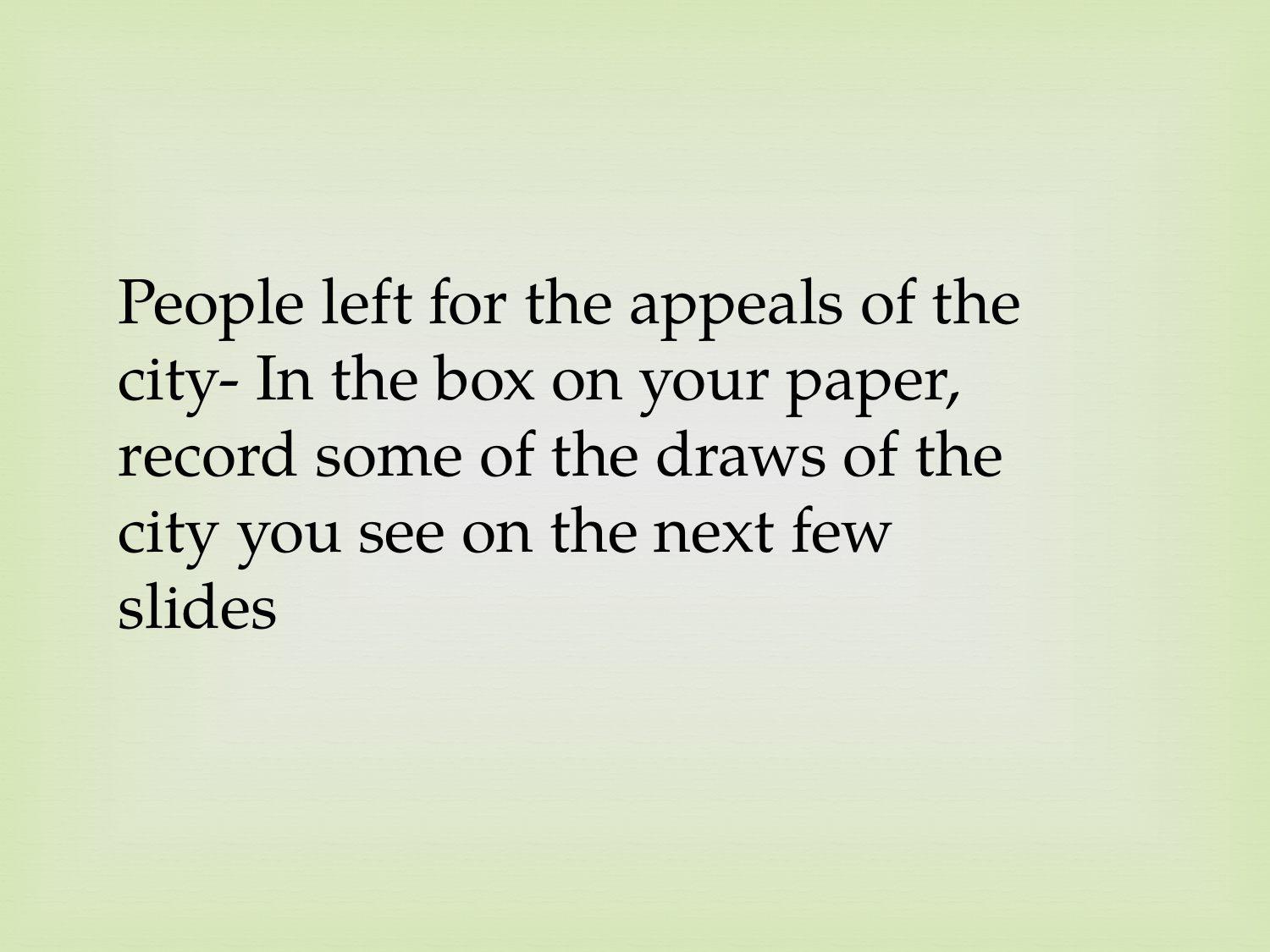

People left for the appeals of the city- In the box on your paper, record some of the draws of the city you see on the next few slides